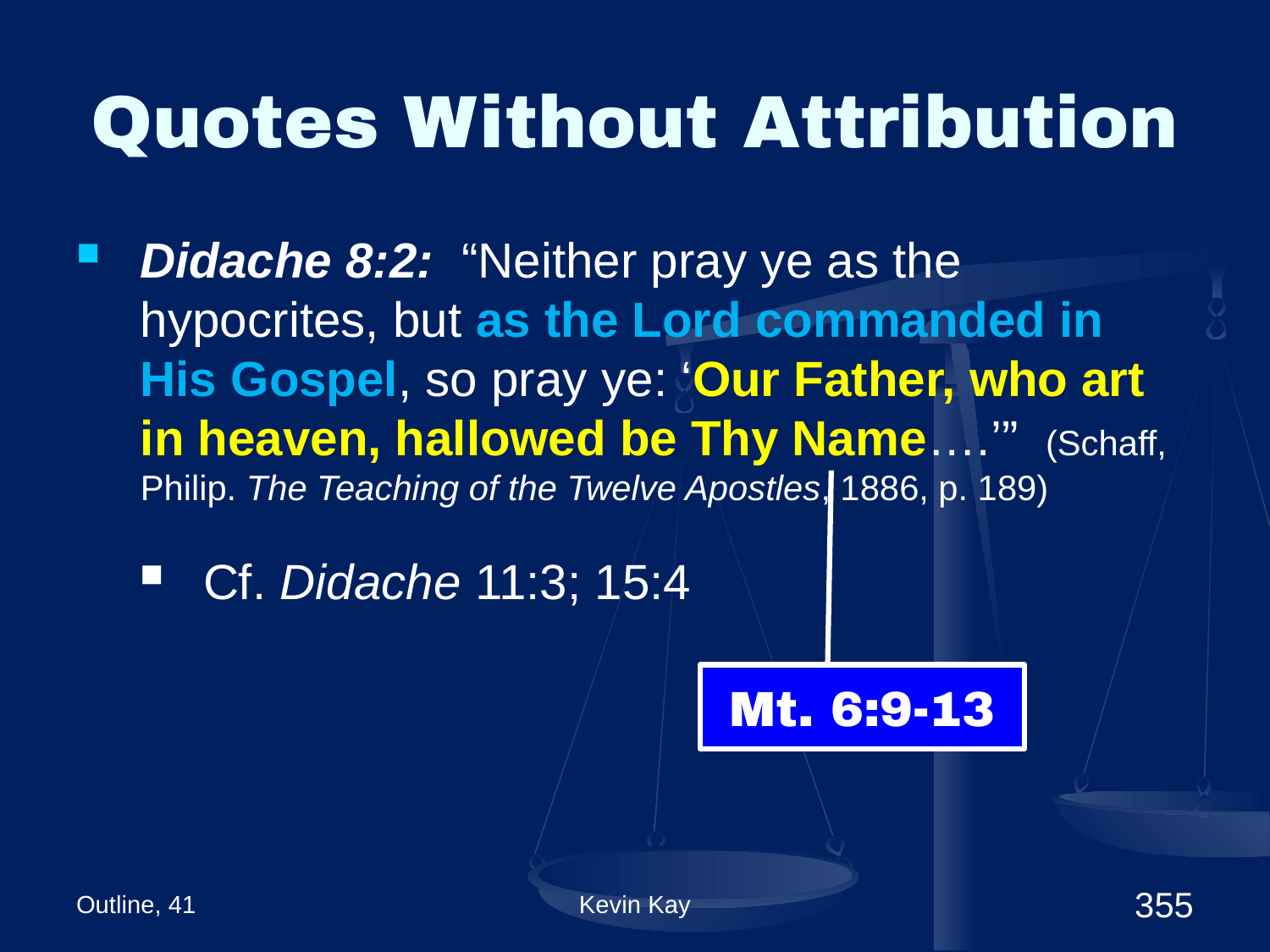

# Quotes Without Attribution
Didache 8:2:  “Neither pray ye as the hypocrites, but as the Lord commanded in His Gospel, so pray ye: ‘Our Father, who art in heaven, hallowed be Thy Name….’”  (Schaff, Philip. The Teaching of the Twelve Apostles, 1886, p. 189)
Cf. Didache 11:3; 15:4
Mt. 6:9-13
Outline, 41
Kevin Kay
355